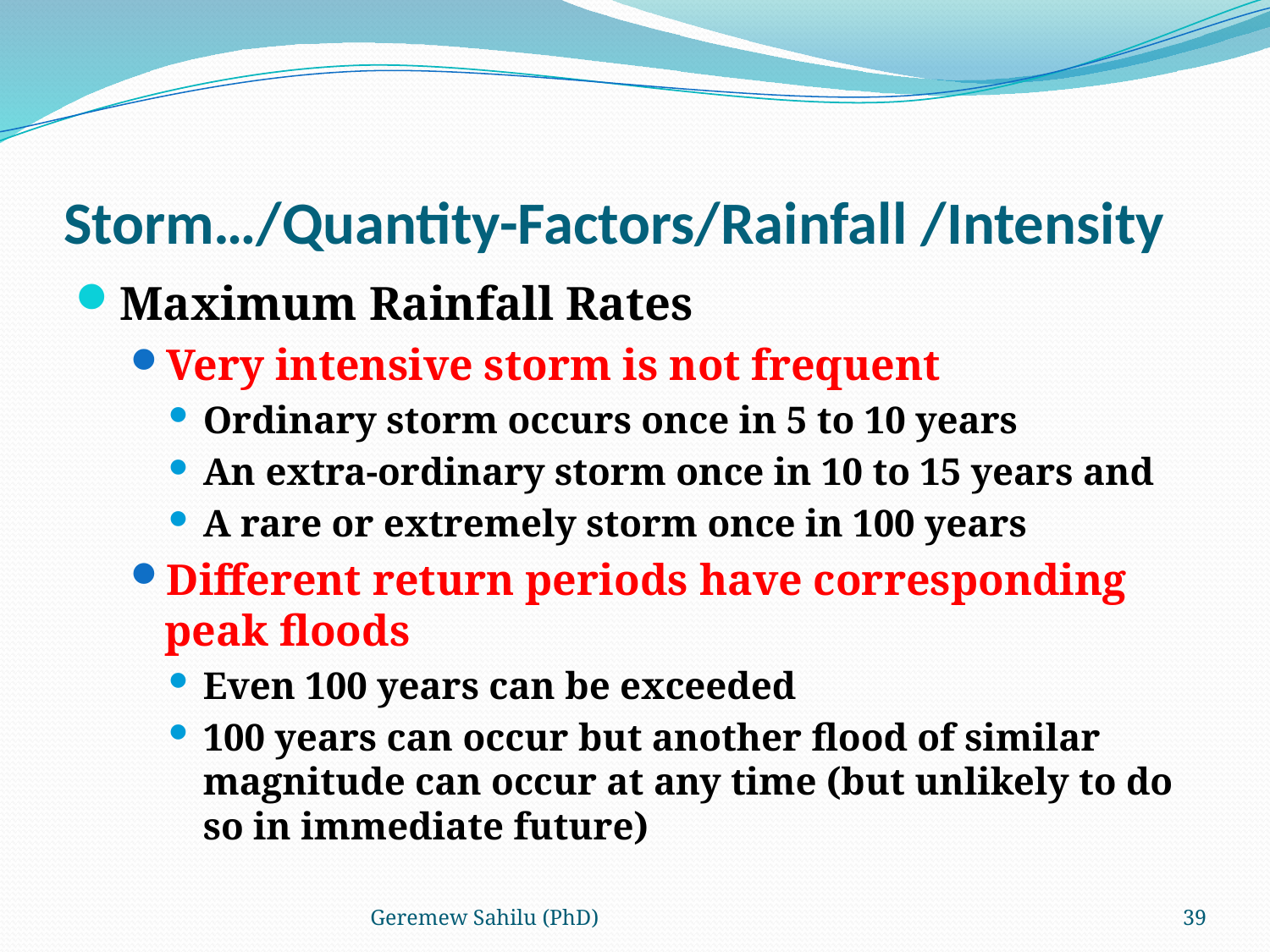

# Storm…/Quantity-Factors/Rainfall /Intensity
Maximum Rainfall Rates
Very intensive storm is not frequent
Ordinary storm occurs once in 5 to 10 years
An extra-ordinary storm once in 10 to 15 years and
A rare or extremely storm once in 100 years
Different return periods have corresponding peak floods
Even 100 years can be exceeded
100 years can occur but another flood of similar magnitude can occur at any time (but unlikely to do so in immediate future)
Geremew Sahilu (PhD)
39